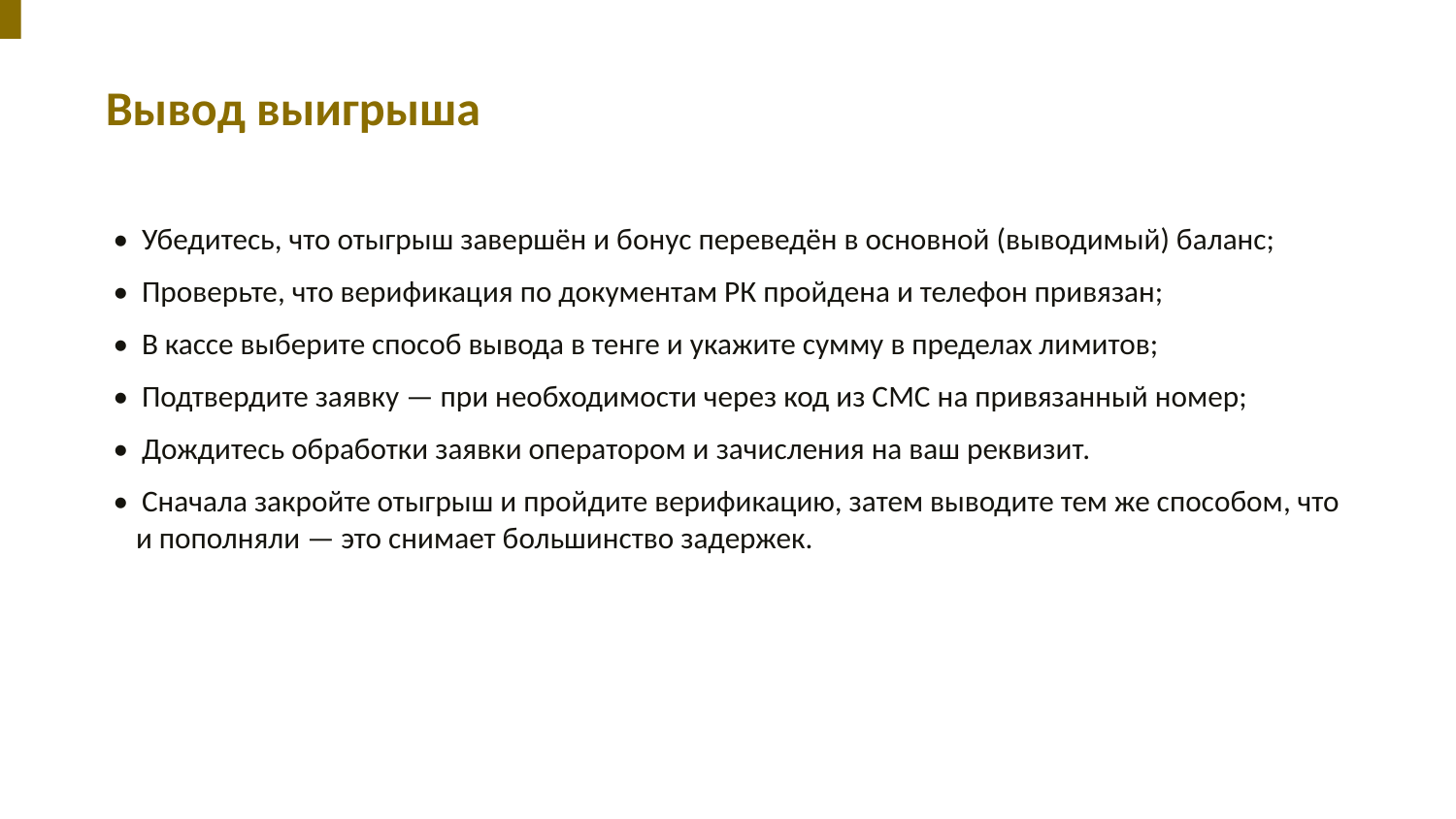

Вывод выигрыша
•  Убедитесь, что отыгрыш завершён и бонус переведён в основной (выводимый) баланс;
•  Проверьте, что верификация по документам РК пройдена и телефон привязан;
•  В кассе выберите способ вывода в тенге и укажите сумму в пределах лимитов;
•  Подтвердите заявку — при необходимости через код из СМС на привязанный номер;
•  Дождитесь обработки заявки оператором и зачисления на ваш реквизит.
•  Сначала закройте отыгрыш и пройдите верификацию, затем выводите тем же способом, что и пополняли — это снимает большинство задержек.